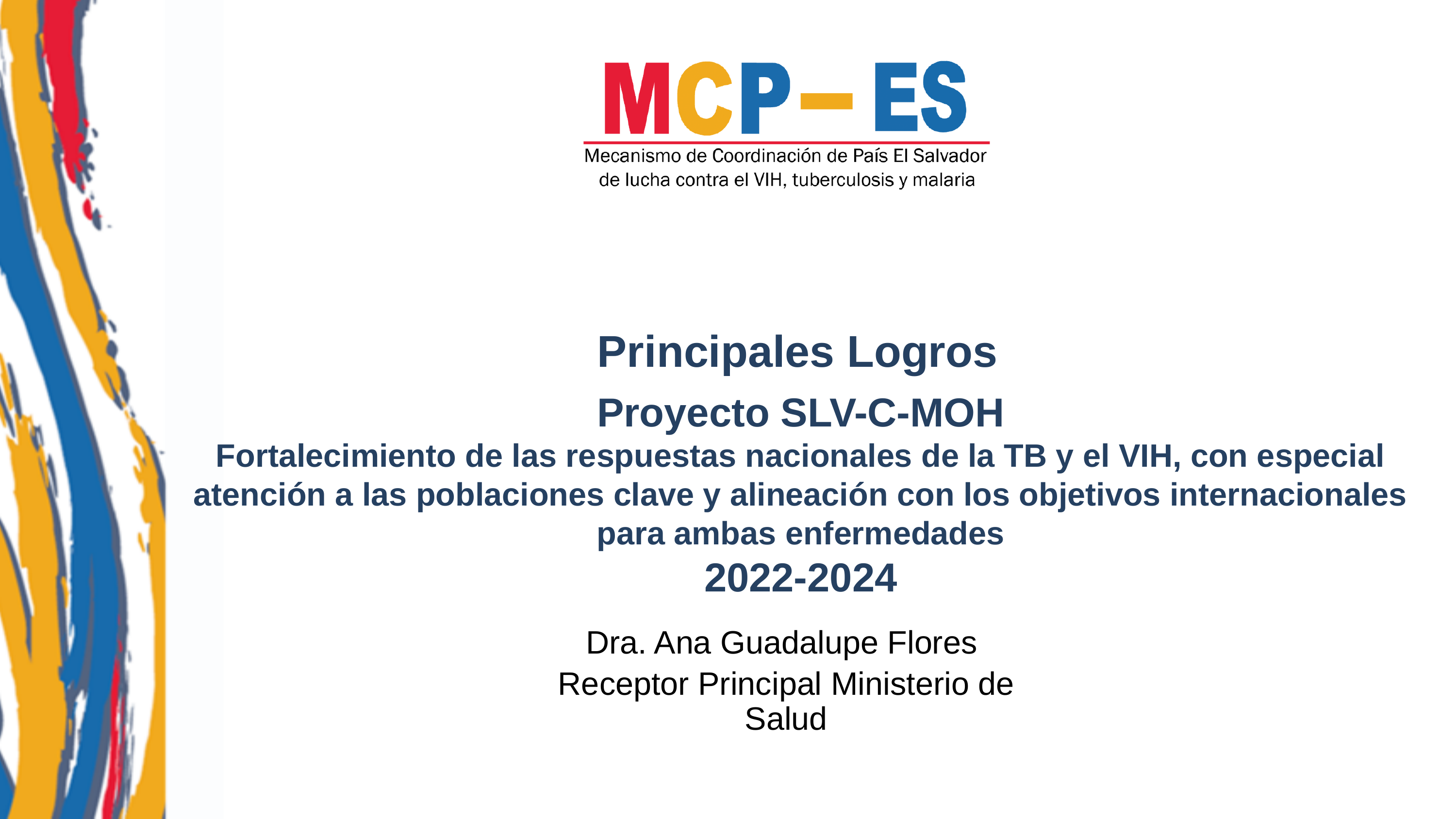

Principales Logros
Proyecto SLV-C-MOH
Fortalecimiento de las respuestas nacionales de la TB y el VIH, con especial atención a las poblaciones clave y alineación con los objetivos internacionales para ambas enfermedades
2022-2024
Dra. Ana Guadalupe Flores
Receptor Principal Ministerio de Salud